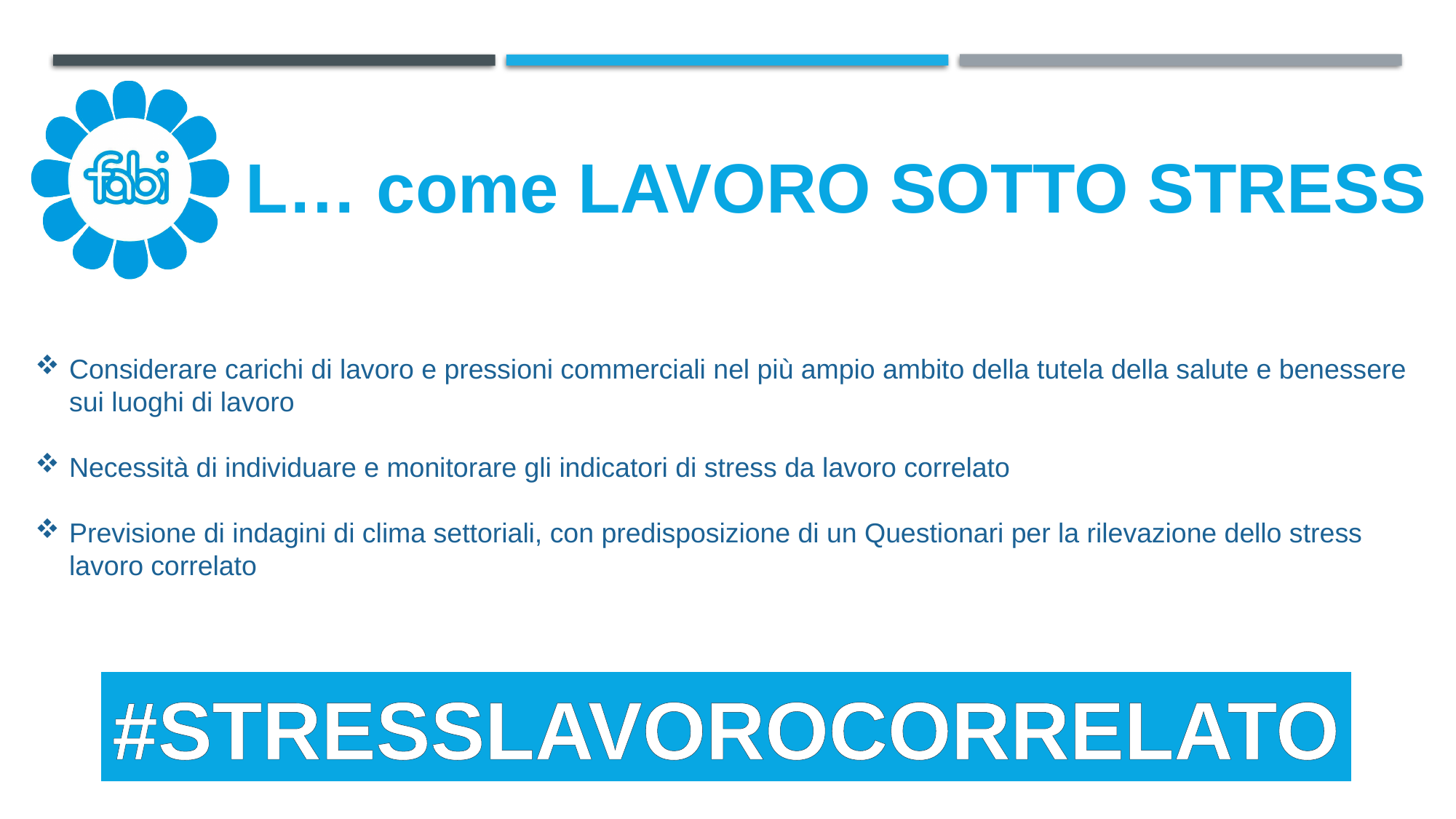

L… come LAVORO SOTTO STRESS
Considerare carichi di lavoro e pressioni commerciali nel più ampio ambito della tutela della salute e benessere sui luoghi di lavoro

Necessità di individuare e monitorare gli indicatori di stress da lavoro correlato

Previsione di indagini di clima settoriali, con predisposizione di un Questionari per la rilevazione dello stress lavoro correlato

#STRESSLAVOROCORRELATO